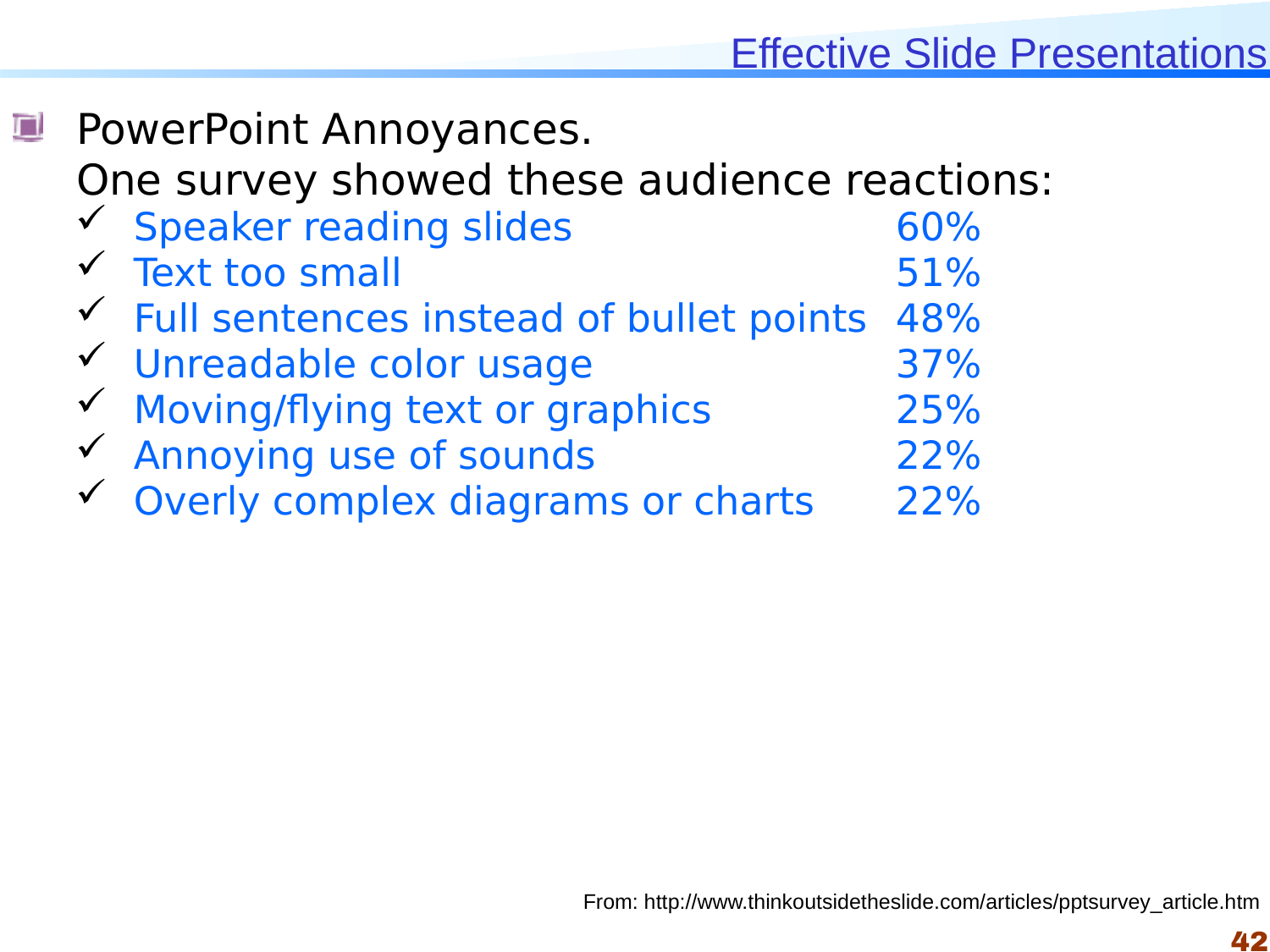

# Effective Slide Presentations
PowerPoint Annoyances.
One survey showed these audience reactions:
Speaker reading slides			60%
Text too small				51%
Full sentences instead of bullet points	48%
Unreadable color usage			37%
Moving/flying text or graphics		25%
Annoying use of sounds			22%
Overly complex diagrams or charts	22%
From: http://www.thinkoutsidetheslide.com/articles/pptsurvey_article.htm
42